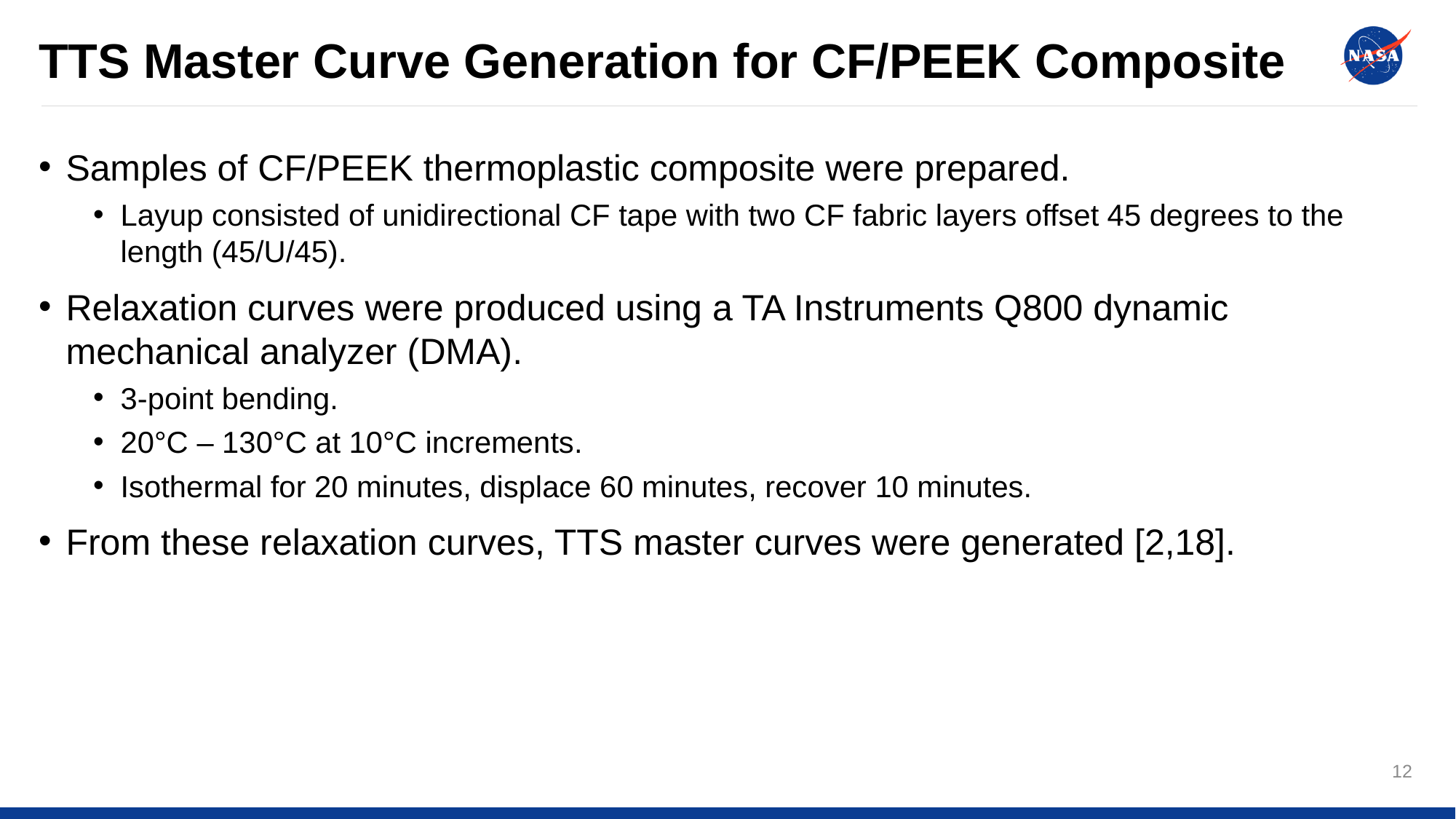

TTS Master Curve Generation for CF/PEEK Composite
Samples of CF/PEEK thermoplastic composite were prepared.
Layup consisted of unidirectional CF tape with two CF fabric layers offset 45 degrees to the length (45/U/45).
Relaxation curves were produced using a TA Instruments Q800 dynamic mechanical analyzer (DMA).
3-point bending.
20°C – 130°C at 10°C increments.
Isothermal for 20 minutes, displace 60 minutes, recover 10 minutes.
From these relaxation curves, TTS master curves were generated [2,18].
12